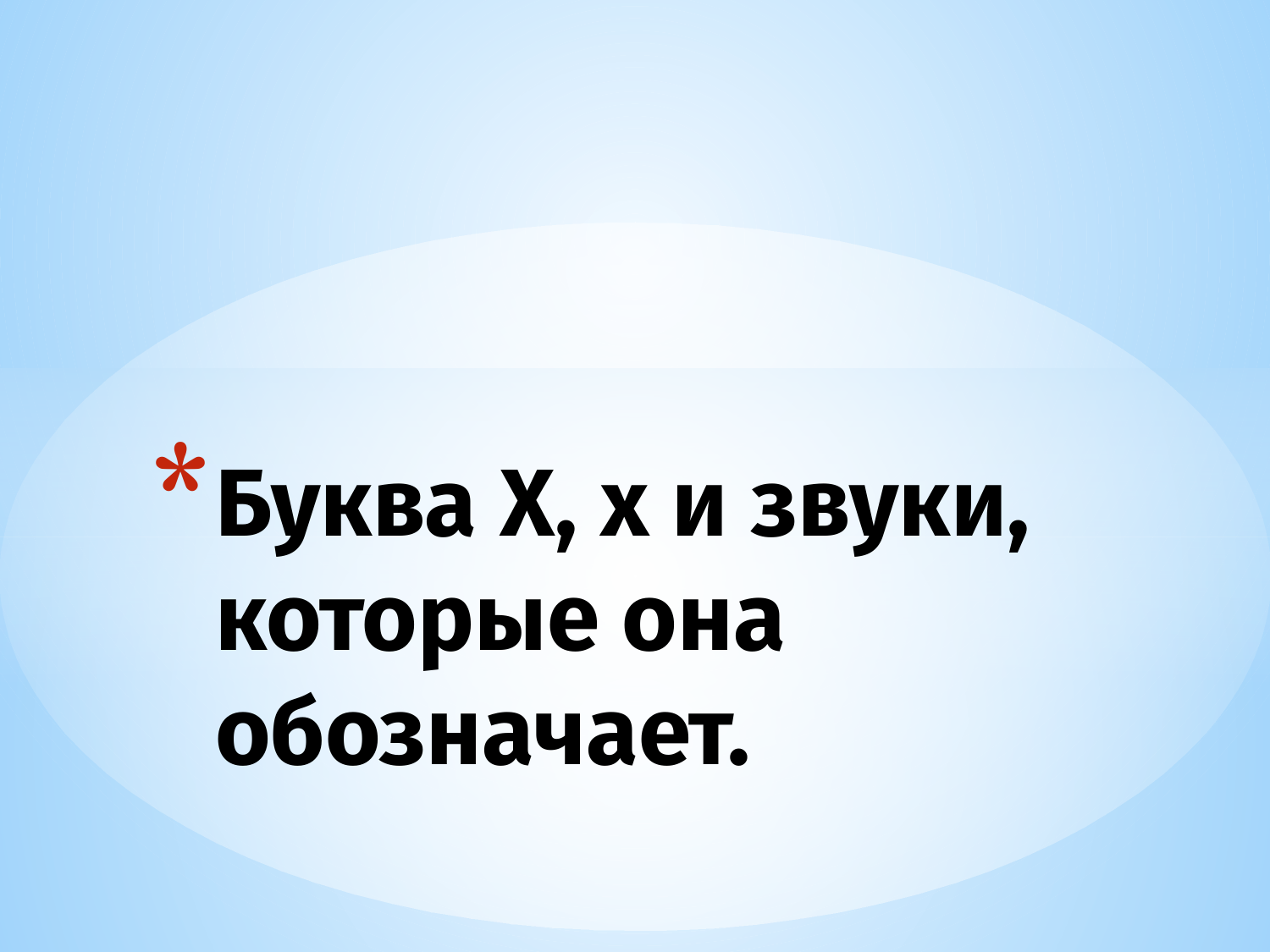

# Буква Х, х и звуки, которые она обозначает.